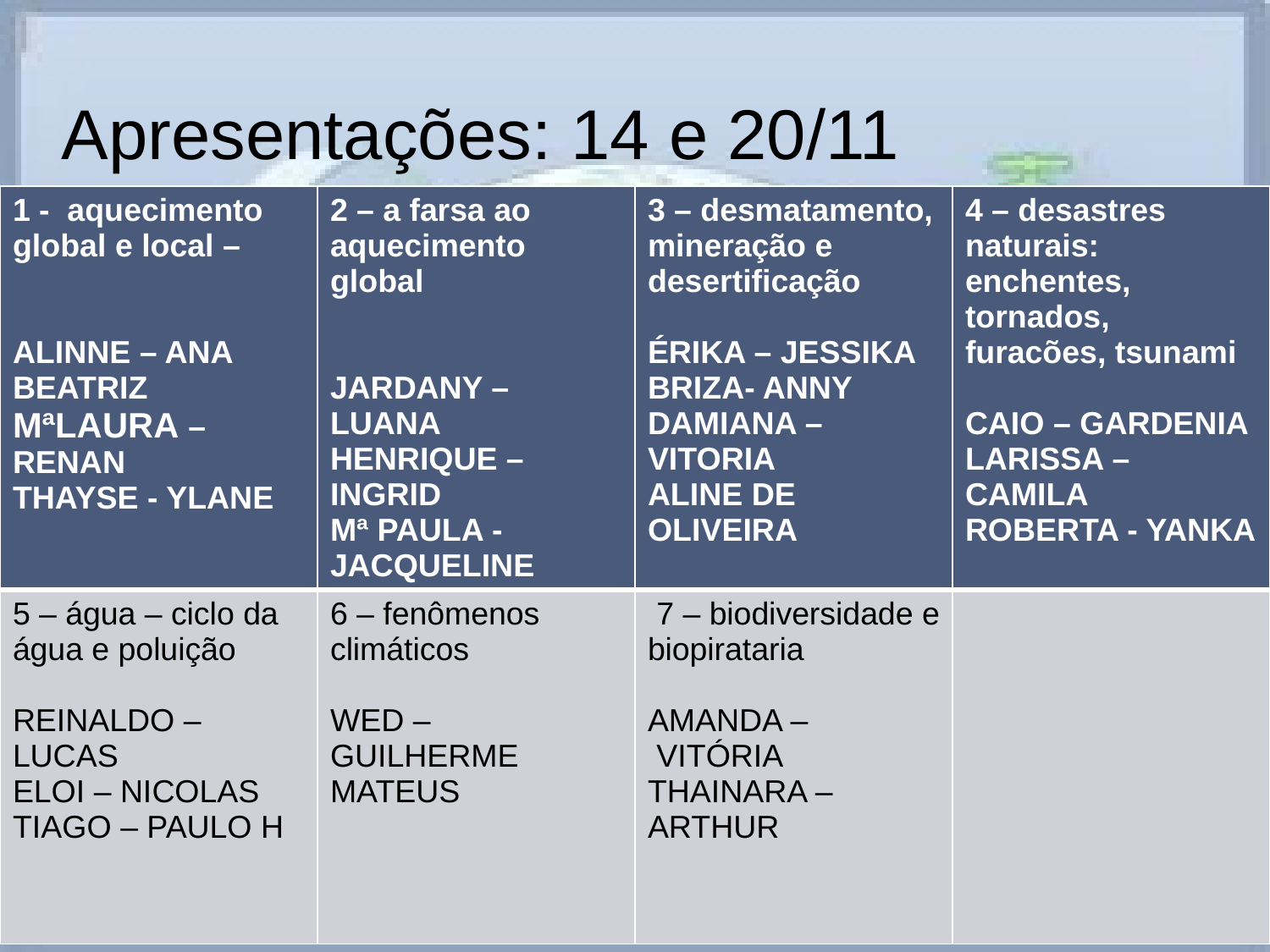

# Apresentações: 14 e 20/11
| 1 - aquecimento global e local – ALINNE – ANA BEATRIZ MªLAURA – RENAN THAYSE - YLANE | 2 – a farsa ao aquecimento global JARDANY – LUANA HENRIQUE – INGRID Mª PAULA - JACQUELINE | 3 – desmatamento, mineração e desertificação ÉRIKA – JESSIKA BRIZA- ANNY DAMIANA – VITORIA ALINE DE OLIVEIRA | 4 – desastres naturais: enchentes, tornados, furacões, tsunami CAIO – GARDENIA LARISSA – CAMILA ROBERTA - YANKA |
| --- | --- | --- | --- |
| 5 – água – ciclo da água e poluição REINALDO – LUCAS ELOI – NICOLAS TIAGO – PAULO H | 6 – fenômenos climáticos WED – GUILHERME MATEUS | 7 – biodiversidade e biopirataria AMANDA – VITÓRIA THAINARA – ARTHUR |  |